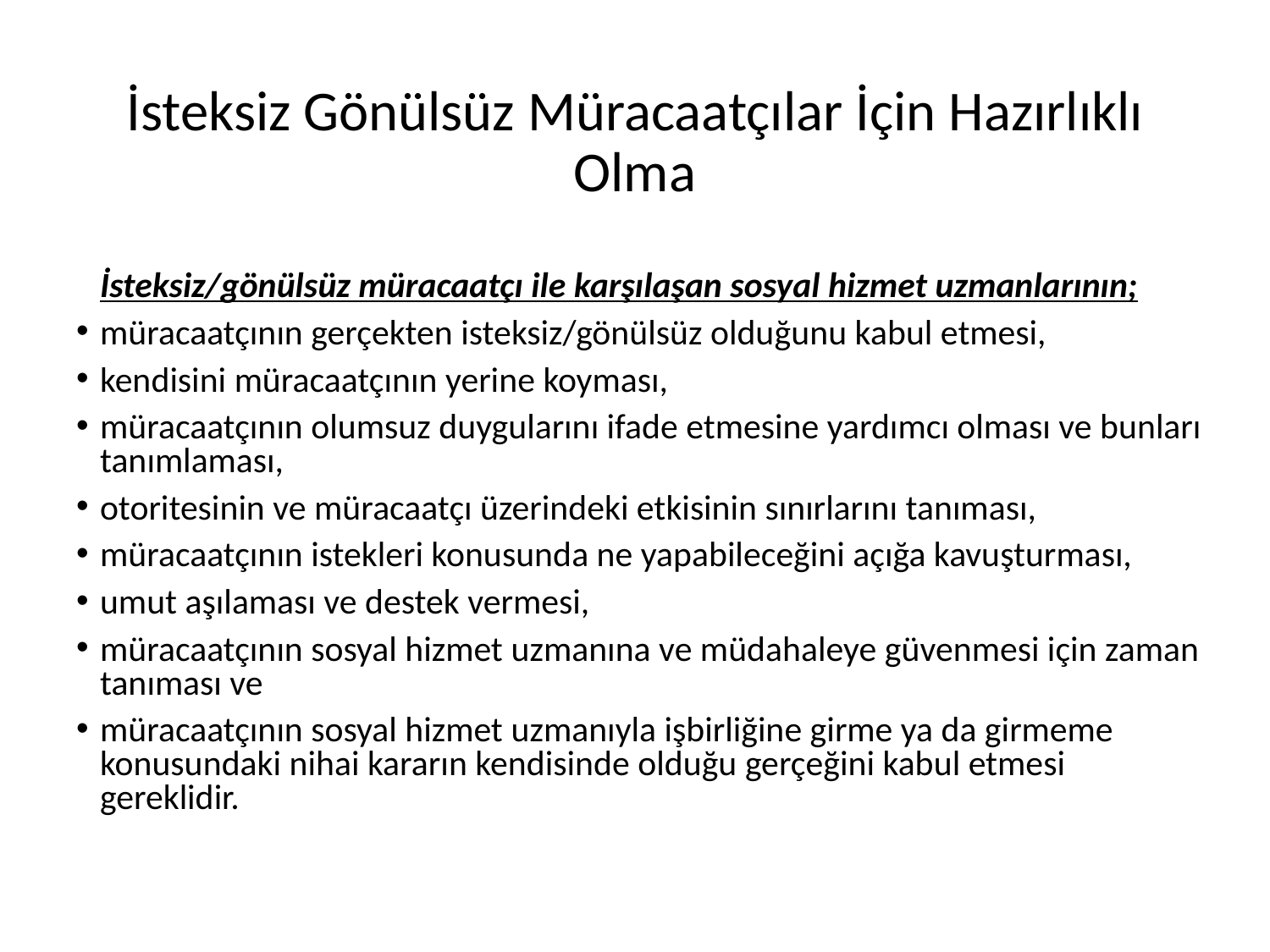

# İsteksiz Gönülsüz Müracaatçılar İçin Hazırlıklı Olma
	İsteksiz/gönülsüz müracaatçı ile karşılaşan sosyal hizmet uzmanlarının;
müracaatçının gerçekten isteksiz/gönülsüz olduğunu kabul etmesi,
kendisini müracaatçının yerine koyması,
müracaatçının olumsuz duygularını ifade etmesine yardımcı olması ve bunları tanımlaması,
otoritesinin ve müracaatçı üzerindeki etkisinin sınırlarını tanıması,
müracaatçının istekleri konusunda ne yapabileceğini açığa kavuşturması,
umut aşılaması ve destek vermesi,
müracaatçının sosyal hizmet uzmanına ve müdahaleye güvenmesi için zaman tanıması ve
müracaatçının sosyal hizmet uzmanıyla işbirliğine girme ya da girmeme konusundaki nihai kararın kendisinde olduğu gerçeğini kabul etmesi gereklidir.